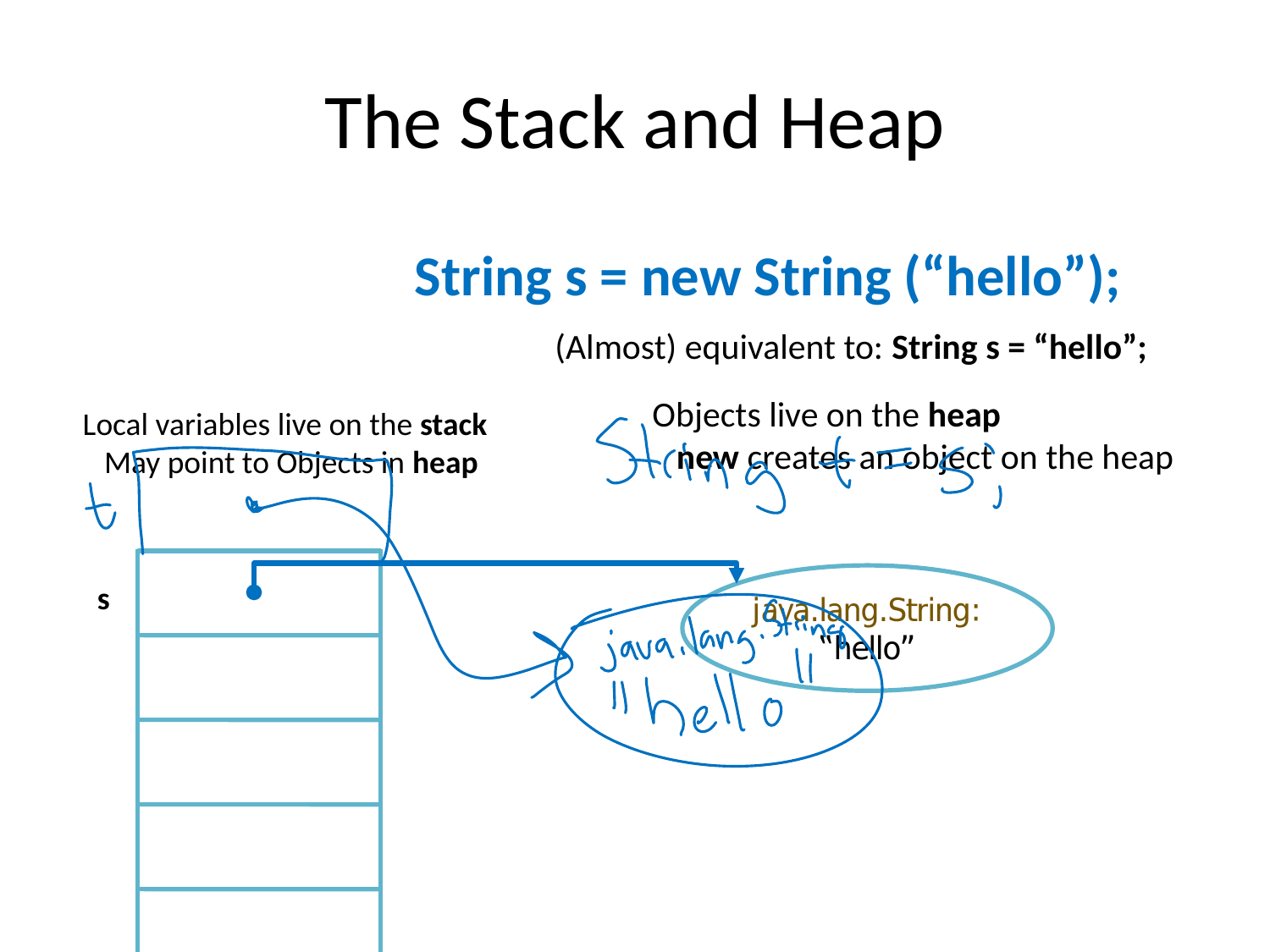

# The Stack and Heap
String s = new String (“hello”);
(Almost) equivalent to: String s = “hello”;
Objects live on the heap
   new creates an object on the heap

Local variables live on the stack
   May point to Objects in heap

java.lang.String:
“hello”
s